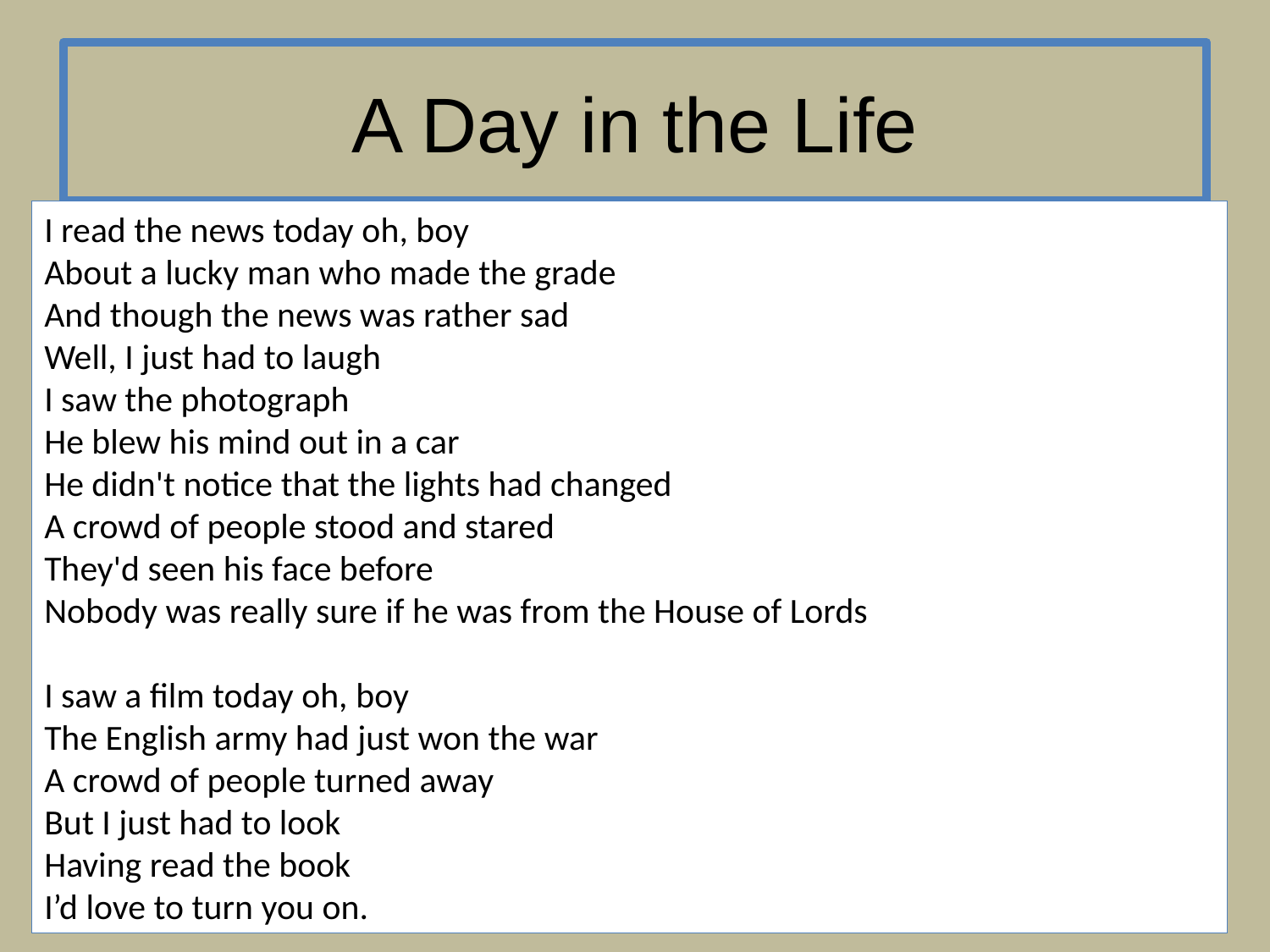

# A Day in the Life
I read the news today oh, boy
About a lucky man who made the grade
And though the news was rather sad
Well, I just had to laugh
I saw the photograph
He blew his mind out in a car
He didn't notice that the lights had changed
A crowd of people stood and stared
They'd seen his face before
Nobody was really sure if he was from the House of Lords

I saw a film today oh, boy
The English army had just won the war
A crowd of people turned away
But I just had to look
Having read the book
I’d love to turn you on.